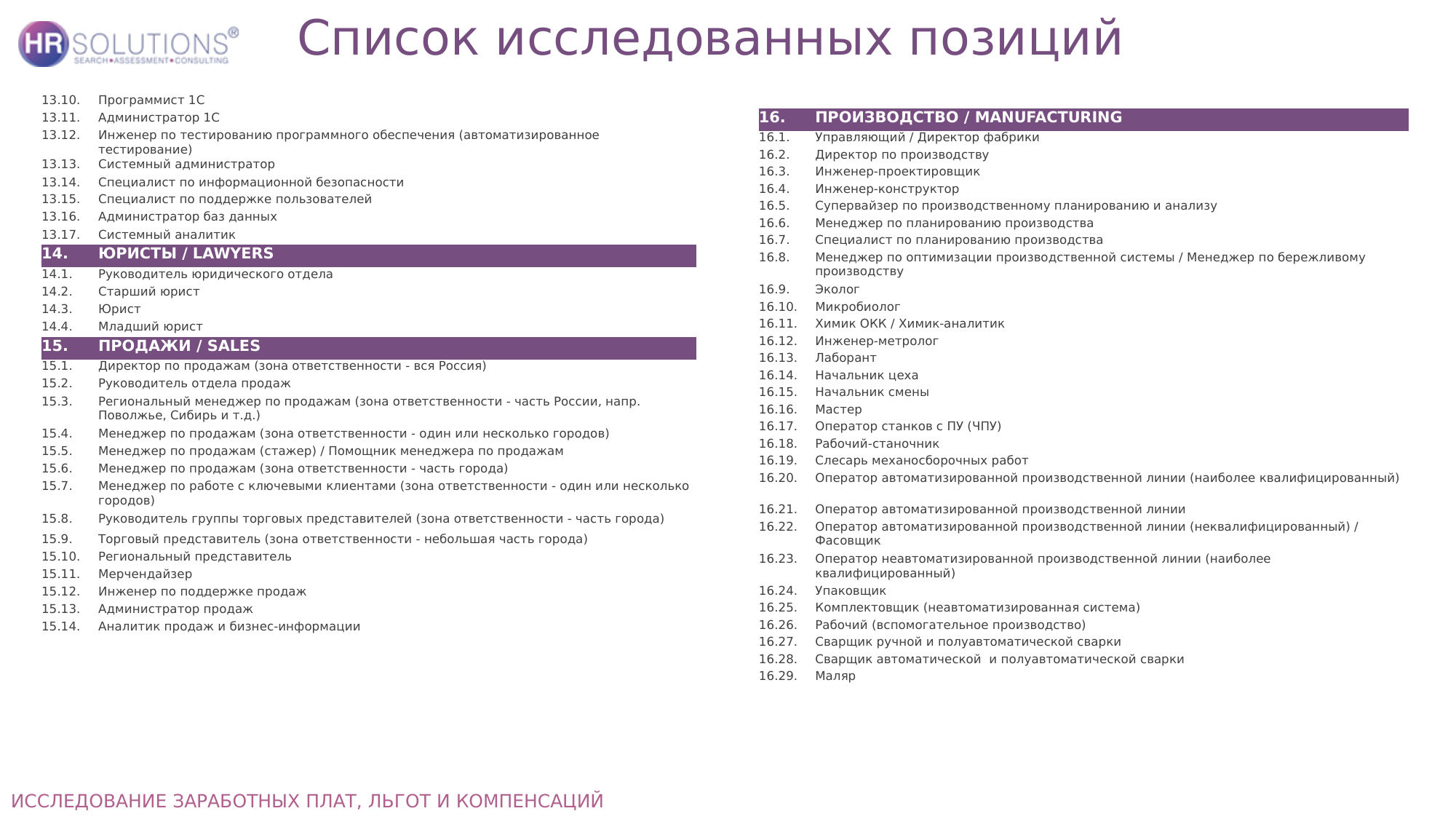

| Код | Позиция |  | Position |
| --- | --- | --- | --- |
| 1. | РУКОВОДИТЕЛИ ВЫСШЕГО ЗВЕНА |  | GENERAL MANAGEMENT |
| 1.1. | Генеральный директор |  | General Manager |
| 1.2. | Заместитель генерального директора / Директор по операционному управлению |  | Deputy Director / Operations Manager |
| 1.3. | Директор по развитию бизнеса |  | Business Development Manager |
| 1.4. | Коммерческий директор |  | Commercial Manager |
| 1.5. | Директор филиала/представительства |  | Director of the Branch / Representative Office |
| 2. | АДМИНИСТРАТИВНЫЙ ПЕРСОНАЛ |  | ADMINISTRATIVE PERSONNEL |
| 2.1. | Административный директор |  | Administrative Manager |
| 2.2. | Офис-Менеджер (со знанием иностранного языка) |  | Office Manager (with foreign language knowledge) |
| 2.3. | Офис-Менеджер |  | Office Manager |
| 2.4. | Личный ассистент (со знанием иностранного языка) / Помощник руководителя / Ассистент руководителя |  | Personal Assistant (with foreign language knowledge) / Manager's Assistant |
| 2.5. | Личный ассистент / Помощник руководителя / Ассистент руководителя |  | Personal Assistant / Manager's Assistant |
| 2.6. | Секретарь (со знанием иностранного языка) |  | Secretary (with foreign language knowledge) |
| 2.7. | Секретарь |  | Secretary |
| 2.8. | Ресепшионист / Секретарь на ресепшн |  | Receptionist |
| 2.9. | Оператор базы данных |  | Database Operator |
| 2.10. | Переводчик |  | Interpreter |
| 2.11. | Менеджер договорного отдела |  | Contract Department Manager |
| 2.12. | Специалист договорного отдела |  | Contract Department Specialist |
| 2.13. | Руководитель тендерного отдела |  | Head of Tender Department |
| 2.14. | Менеджер тендерного отдела |  | Tender Department Manager |
| 2.15. | Заведующий архивом |  | Archive Manager |
| 2.16. | Архивариус / Архивист |  | Registrar / Archivist |
| 2.17. | Супервайзер по транспорту |  | Transport Supervisor |
| 2.18. | Офисный водитель |  | Office Driver |
| 2.19. | Персональный водитель |  | Personal Driver |
| 2.20. | Уборщица |  | Office Cleaner |
| 2.21. | Повар |  | Cook |
| 2.22. | Пекарь / Кондитер |  | Baker / Pastry-cook |
| 2.23. | Курьер |  | Courier |
| 2.24. | Руководитель службы безопасности |  | Head of Security |
| 2.25. | Охранник |  | Security Guard |
| 2.26. | Инженер по охране труда и технике безопасности |  | Health and Safety Engineer |
| 2.27. | Инженер по пожарной безопасности |  | Fire Safety Engineer |
| 2.28. | Инженер по эксплуатации зданий и сооружений |  | Engineer of Building and Construction Management |
| 3. | ОБСЛУЖИВАНИЕ КЛИЕНТОВ |  | CLIENT SERVICE |
| 3.1. | Руководитель отдела по обслуживанию клиентов |  | Head of Customer Service Department |
| 3.2. | Руководитель группы по обработке заказов |  | Head of Order Processing Office |
| 3.3. | Руководитель группы по работе с претензиями |  | Head of Claims Office |
| 3.4. | Менеджер проекта |  | Project Manager |
| 3.5. | Специалист по проектам |  | Project Specialist |
| 3.6. | Региональный менеджер по сервисному обслуживанию и поддержке продукции |  | Regional Service (Maintenance) Manager / Product Support Manager |
| 3.7. | Инженер по ремонту и обслуживанию оборудования / Сервисный инженер |  | Equipment Repair and Maintenance Engineer |
| 3.8. | Специалист по работе с клиентами |  | Customer Service Specialist |
| 3.9. | Специалист по работе с претензиями |  | Claims Handling Specialist |
| 3.10. | Оператор поддержки / Оператор Call-center |  | Support Operator/ Сall Сenter Operator |
| 4. | РЕГИОНАЛЬНОЕ РАЗВИТИЕ |  | REGIONAL DEVELOPMENT |
| 4.1. | Начальник отдела регионального развития |  | Head of Regional Development Department |
| 4.2. | Аналитик |  | Analyst |
| 4.3. | Координатор региональных продаж |  | Regional Sales Coordinator |
| 4.4. | Специалист отдела |  | Regional Development Department Specialist |
| 5. | ФИНАНСЫ И БУХГАЛТЕРИЯ |  | FINANCE AND ACCOUNT |
| 5.1. | Финансовый Директор |  | Chief Financial Officer |
| 5.2. | Главный бухгалтер |  | Chief Accountant |
| 5.3. | Заместитель главного бухгалтера / Старший бухгалтер |  | Deputy Chief Accountant / Senior Accountant |
| 5.4. | Бухгалтер по расчету заработной платы |  | Accountant Payroll |
| 5.5. | Бухгалтер на участке, РСБУ |  | Accountant |
| 5.6. | Младший бухгалтер, РСБУ |  | Junior Accountant |
| 5.7. | Начальник отдела по МСФО |  | Head of IFRS Department |
| 5.8. | Старший специалист по МСФО |  | Senior IFRS Expert |
| 5.9. | Специалист по МСФО |  | IFRS Expert |
| 5.10. | Менеджер по управленческому учету |  | Management Accounting Manager |
| 5.11. | Специалист по управленческому учету |  | Management Accounting Specialist |
| 5.12. | Руководитель казначейства |  | Head of Treasury |
| 5.13. | Специалист казначейства |  | Treasurer |
| 5.14. | Кредитный контролер |  | Credit Controller |
| 5.15. | Специалист по работе с дебиторской задолжностью |  | Accounts Receivable Specialist |
| 5.16. | Финансовый аналитик |  | Financial Analyst |
| 5.17. | Внутренний аудитор |  | Internal Auditor |
| 5.18. | Специалист по налогообложению / Бухгалтер по налогам |  | Tax Specialist / Accountant |
| 5.19. | Финансовый контролер |  | Financial Controller |
| 5.20. | Начальник планово-экономического отдела |  | Head of Planning and Economic Department |
| 5.21. | Старший экономист |  | Senior Economist |
| 5.22. | Экономист |  | Economist |
| 5.23. | Экономист по труду |  | Labour Economist |
| 5.24. | Риск-менеджер |  | Risk Manager |
| 5.25. | Менеджер по ценообразованию |  | Pricing Manager |
| 5.26. | Кассир |  | Cashier |
| 6. | РАБОТА С ПЕРСОНАЛОМ |  | HUMAN RESOURCE |
| 6.1. | Директор по персоналу |  | HR Director |
| 6.2. | Ведущий специалист по работе с персоналом (HR Generalist) |  | Leading HR Specialist (HR Generalist) |
| 6.3. | Менеджер по работе с персоналом |  | HR Manager |
| 6.4. | Специалист по работе с персоналом |  | HR Specialist |
| 6.5. | Начальник отдела компенсаций и льгот |  | Head of Compensation and Benefits Department |
| 6.6. | Менеджер по льготам и компенсациям |  | Compensation & Benefits Manager |
| 6.7. | Специалист по льготам и компенсациям |  | Compensation & Benefits Specialist |
| 6.8. | Менеджер по обучению, развитию и оценке персонала |  | Training, Development and Staff Evaluation Manager |
| 6.9. | Специалист по обучению, развитию и оценке персонала |  | Training, Development and Staff Evaluation Specialist |
| 6.10. | Тренинг-менеджер |  | Training Manager |
| 6.11. | Специалист по поиску и подбору персонала |  | Recruiter |
| 6.12. | Специалист по работе с иностранными сотрудниками |  | Specialist on Collaboration with Foreign Employees |
| 6.13. | Ассистент отдела по работе с персоналом |  | HR Department Assistant |
| 6.14. | Начальник отдела кадров |  | Personnel Manager |
| 6.15. | Специалист по кадровому делопроизводству |  | Bookkeeping Specialist |
| 7. | ЗАКУПКИ |  | PURCHASING |
| 7.1. | Директор по закупкам и логистике |  | Purchasing and Logistics Director |
| 7.2. | Начальник отдела закупок |  | Head of Purchasing Department |
| 7.3. | Менеджер по закупкам |  | Purchasing Manager |
| 7.4. | Специалист по закупкам |  | Purchasing Specialist |
| 8. | СКЛАД |  | WAREHOUSE |
| 8.1. | Директор по складским операциям |  | Warehouse Operations Director |
| 8.2. | Заведующий складом |  | Warehouse Manager |
| 8.3. | Менеджер по управлению складскими запасами |  | Storage Manager |
| 8.4. | Начальник терминала |  | Head of Terminal |
| 8.5. | Начальник смены сортировки |  | Head of Sorting Shift |
| 8.6. | Менеджер по оптимизации стока |  | Stock Optimization Manager |
| 8.7. | Старший оператор терминала |  | Senior Operator of the Terminal |
| 8.8. | Оператор терминала |  | Terminal Operator |
| 8.9. | Контролер склада / Контролер по учету товара |  | Warehouse Inspector / Warehouse Inventory Count Inspector |
| 8.10. | Старший зоны хранения |  | Senior Specialist at Storage Area |
| 8.11. | Старший смены зоны мезонина |  | Shift Supervisor at Mezzanine Area |
| 8.12. | Старший смены зоны набора |  | Shift Supervisor of Order Batching Area |
| 8.13. | Менеджер по промышленной упаковке |  | Industrial Packaging Manager |
| 8.14. | Администратор склада |  | Warehouse Administrator |
| 8.15. | Координатор склада |  | Warehouse Coordinator |
| 8.16. | Специалист по обработке грузов |  | Cargo Handling Specialist |
| 8.17. | Специалист по складскому учету |  | Storage Specialist |
| 8.18. | Кладовщик |  | Warehouse Keeper |
| 8.19. | Оператор ПК |  | PC Operator |
| 8.20. | Маркировщик / Стикировщик |  | Tagger |
| 8.21. | Водитель погрузчика |  | Autoloader Driver |
| 8.22. | Грузчик на складе |  | Loader |
| 8.23. | Комплектовщик |  | Packer |
| 9. | ЛОГИСТИКА |  | LOGISTICS |
| 9.1. | Директор по транспортным операциям |  | Transport Operations Manager |
| 9.2. | Начальник отдела логистики |  | Head of Logistics Department |
| 9.3. | Руководитель логистической службы |  | Head of Logistics Service |
| 9.4. | Менеджер по отправке / движению товаров / Специалист по транспортной логистике |  | Manager on Dispatching / Moving Goods / Transport Logistic Specialist |
| 9.5. | Старший смены зоны отгрузки |  | Shift Supervisor of Shipping Area |
| 9.6. | Старший логист |  | Senior Logistician |
| 9.7. | Логист |  | Logistician |
| 9.8. | Координатор отдела доставки |  | Coordinator of Delivery Department |
| 9.9. | Диспетчер |  | Dispatcher |
| 9.10. | Водитель-экспедитор |  | Driver (Forwarder) |
| 9.11. | Экспедитор |  | Forwarder |
| 9.12. | Менеджер по мультимодальным перевозкам |  | Multimodal Transportation Manager |
| 10. | ТАМОЖЕННОЕ ОФОРМЛЕНИЕ |  | CUSTOMS CLEARANCE |
| 10.1. | Менеджер по внешнеэкономической деятельности |  | Foreign Economic Activity Manager |
| 10.2. | Специалист по таможенному оформлению / Таможенный брокер |  | Customs Clearance Specialist/ Customs Broker |
| 11. | КООРДИНАЦИЯ И КОНТРОЛЬ |  | COORDINATION AND CONTROL |
| 11.1. | Директор по безопасности (зона ответственности - вся Россия) |  | Chief Security Officer |
| 11.2. | Начальник ревизионного отдела |  | Head of Audit Department |
| 11.3. | Специалист по документообороту |  | Document Control Coordinator |
| 12. | МАРКЕТИНГ И СВЯЗИ С ОБЩЕСТВЕННОСТЬЮ |  | MARKETING AND PR |
| 12.1. | Директор по маркетингу и связям с общественностью |  | Marketing and PR Director |
| 12.2. | Менеджер по связям с общественностью |  | PR Manager |
| 12.3. | Менеджер по рекламе и маркетингу |  | Advertising and Marketing Manager |
| 12.4. | Менеджер по продукту / торговой марке |  | Product Manager |
| 12.5. | Бренд-менеджер |  | Brand Manager |
| 12.6. | Менеджер по внутренним коммуникациям |  | CR Manager |
| 12.7. | Координатор проекта |  | Project Coordinator |
| 12.8. | Руководитель отдела по торговому маркетингу |  | Head of Trade Marketing Department |
| 12.9. | Менеджер по торговому маркетингу |  | Trade Marketing Manager |
| 12.10. | Специалист по поддержке веб-сайтов компании (Интернет и Интранет) |  | Web-sites Support Specialist (Internet and Intranet) |
| 12.11. | Дизайнер |  | Designer |
| 12.12. | Ассистент отдела маркетинга |  | Marketing Department Assistant |
| 12.13. | Тренер по продукту/услуге |  | Trainer on Good/Service |
| 12.14. | Промоутер |  | Promoter |
| 13. | ИНФОРМАЦИОННЫЕ СИСТЕМЫ И ТЕХНОЛОГИИ |  | IT |
| 13.1. | Директор по информационным системам и технологиям |  | IT Manager |
| 13.2. | Руководитель отдела информационных систем и технологий |  | Head of IT Department |
| 13.3. | Заместитель руководителя отдела информационных систем и технологий |  | Deputy Head of IT Department |
| 13.4. | Директор по разработке программного обеспечения |  | Software Development Director |
| 13.5. | Менеджер проекта по разработке программного обеспечения |  | Software Development Project Manager |
| 13.6. | Руководитель группы по разработке программного обеспечения |  | Software Development Team Leader |
| 13.7. | Руководитель группы внедрения и сопровождения |  | Head of Implementation and Support Group |
| 13.8. | Старший консультант по внедрению и сопровождению |  | Senior Consultant on Implementation and Support |
| 13.9. | Консультант по внедрению и сопровождению |  | Consultant on Implementation and Support |
| 13.10. | Программист / Programmer |  | Programmer |
| 13.11. | Программист 1С |  | 1C Programmer |
| 13.12. | Администратор 1С |  | 1C Administrator |
| 13.13. | Инженер по тестированию программного обеспечения (автоматизированное тестирование) |  | Software Testing Engineer (automated testing) |
| 13.14. | Системный администратор |  | System Administrator |
| 13.15. | Специалист по информационной безопасности |  | IT Security Specialist |
| 14. | ЮРИСТЫ |  | LAWYERS |
| 14.1. | Руководитель юридического отдела |  | Head of Legal Department |
| 14.2. | Старший юрист |  | Senior Lawyer |
| 14.3. | Юрист |  | Lawyer |
| 14.4. | Младший юрист |  | Junior Lawyer |
| 15. | ПРОДАЖИ |  | SALES |
| 15.1. | Директор по продажам (зона ответственности - вся Россия) |  | General Sales Manager / National Sales Manager |
| 15.2. | Руководитель отдела продаж |  | Head of Sales Department |
| 15.3. | Региональный менеджер по продажам (зона ответственности - часть России) |  | Regional Sales Manager |
| 15.4. | Менеджер по продажам (зона ответственности - один или несколько городов) |  | Area Sales Manager |
| 15.5. | Менеджер по продажам (стажер) / Помощник менеджера по продажам |  | Sales Manager (Trainee) / Sales Manager Assistant |
| 15.6. | Менеджер по продажам (зона ответственности - часть города) |  | Sales Manager |
| 15.7. | Менеджер по работе с ключевыми клиентами (зона ответственности - один или несколько городов) |  | Key Account Manager |
| 15.8. | Руководитель группы торговых представителей (зона ответственности - часть города) |  | Supervisor |
| 15.9. | Торговый представитель (зона ответственности - небольшая часть города) |  | Sales Representative |
| 15.10. | Региональный представитель |  | Regional Sales Representative |
| 15.11. | Координатор по мерчендайзингу |  | Merchandising Coordinator |
| 15.12. | Визуальный мерчендайзер |  | Visual Merchandiser |
| 15.13. | Мерчендайзер |  | Merchandiser |
| 15.14. | Менеджер отдела телемаркетинга / Руководитель call-центра |  | Telemarketing Manager / Head of Call-center |
| 15.15. | Специалист отдела телемаркетинга / Оператор call-центра |  | Telemarketing Specialist / Operator of Call-center |
| 15.16. | Инженер по поддержке продаж |  | Sales Support Engineer |
| 15.17. | Администратор продаж |  | Sales Administrator |
| 15.18. | Медицинский представитель |  | Medical Representative |
| 15.19. | Аналитик продаж и бизнес-информации |  | Sales Analyst |
| 16. | ПРОИЗВОДСТВО |  | MANUFACTURING |
| 16.1. | Директор по производству |  | Manufacturing Director |
| 16.2. | Инженер-проектировщик |  | Design Engineer |
| 16.3. | Инженер-конструктор |  | Constructor Engineer |
| 16.4. | Менеджер по планированию производства |  | Manufacturing Planning Manager |
| 16.5. | Специалист по планированию производства |  | Manufacturing Planning Specialist |
| 16.6. | Менеджер по оптимизации производственной системы / Менеджер по бережливому производству |  | Lean Manufacturing Manager |
| 16.7. | Эколог |  | Ecologist |
| 16.8. | Начальник отдела по контролю качества / Начальник лаборатории / Супервайзер по контролю качества |  | Head of Quality Control Department / Manager QC /Quality Control Supervisor |
| 16.9. | Менеджер по контролю качества |  | Quality Assurance Manager |
| 16.10. | Специалист по контролю качества / Контролер отдела качества |  | Quality Assurance Specialist |
| 16.11. | Специалист по сертификации |  | Certification Specialist |
| 16.12. | Лаборант |  | Laboratory Assistant |
| 16.13. | Начальник цеха |  | Shop Manager |
| 16.14. | Начальник смены |  | Senior Shift-Head |
| 16.15. | Мастер |  | Foreman |
| 16.16. | Оператор станков с ПУ (ЧПУ) |  | NC Workstation Operator |
| 16.17. | Рабочий-станочник |  | Craftsman |
| 16.18. | Слесарь механосборочных работ |  | Machine Fitter |
| 16.19. | Слесарь по сборке металлоконструкций |  | Fitter Metalworker |
| 16.20. | Оператор производственной линии (наиболее квалифицированный) |  | Manufacturing Line Operator (the most qualified) |
| 16.21. | Оператор производственной линии |  | Manufacturing Line Operator |
| 16.22. | Оператор производственной линии (неквалифицированный) / Фасовщик |  | Manufacturing Line Operator (unqualified) |
| 16.23. | Упаковщик |  | Packer |
| 16.24. | Комплектовщик (автоматизированная система) |  | Picker (automated system) |
| 16.25. | Рабочий (вспомогательное производство) |  | Worker |
| 16.26. | Сварщик ручной и полуавтоматической сварки |  | Welder (manual welding) |
| 16.27. | Сварщик автоматической и полуавтоматической сварки |  | Welder (automatic and semi-automatic welding) |
| 16.28. | Газорезчик |  | Оxygen Cutter |
| 16.29. | Маляр |  | Painter |
| 17. | ТЕХНИЧЕСКОЕ ОБСЛУЖИВАНИЕ |  | MAINTENANCE |
| 17.1. | Технический директор |  | Chief Engineer |
| 17.2. | Главный инженер проекта |  | Chief Project Engineer |
| 17.3. | Главный механик |  | Chief Mechanic |
| 17.4. | Главный энергетик |  | Chief Power Engineer |
| 17.5. | Главный технолог |  | Chief Technologist |
| 17.6. | Инженер-механик |  | Mechanical Engineer |
| 17.7. | Инженер-энергетик |  | Power Engineer |
| 17.8. | Инженер-электрик |  | Electrical Engineer |
| 17.9. | Инженер-технолог |  | Manufacturing Engineer |
| 17.10. | Техник / Оператор котельной / Сантехник |  | Technician |
| 17.11. | Инженер по АСУ ТП |  | Automatic Process Control Systems Engineer |
| 17.12. | Инженер КИПиА / Инженер-электроник |  | Control-Measuring Equipment and Automatic Engineer/Electronic Engineer |
| 17.13. | Наладчик оборудования |  | Customer Engineer |
| 17.14. | Электрик |  | Electrician |
| 17.15. | Электромонтажник |  | Construction Electrician |
| 17.16. | Электромонтёр |  | Electrician |
| 17.17. | Механик |  | Mechanic |
| 17.18. | Мастер по ремонту оборудования |  | Maintenance Foreman |
| 17.19. | Слесарь / Слесарь-ремонтник |  | Fitter |
| 17.20. | Токарь |  | Turner |
| 17.21. | Ведущий инженер по вентиляции и кондиционированию |  | Chief Ventilation and Air Conditioning Engineer |
| 17.22. | Инженер по вентиляции и кондиционированию |  | Ventilation and Air Conditioning Engineer |
| 17.23. | Директор по строительству |  | Construction Director |
| 17.24. | Геодезист |  | Surveyor |
| 17.25. | Ведущий инженер по холодильному и торговому оборудованию |  | Senior Engineer on Refrigerating and Trading Equipment |
| 17.26. | Инженер по холодильному и торговому оборудованию |  | Engineer on Refrigerating and Trading Equipment |
| 18. | РОЗНИЧНЫЕ МАГАЗИНЫ |  | RETAIL |
| 18.1. | Управляющий розничной сетью |  | Retail Chain Manager |
| 18.2. | Директор магазина / гипермаркета |  | Store Director |
| 18.3. | Заместитель директора магазина |  | Deputy Store Manager |
| 18.4. | Управляющий магазином |  | Store Manager |
| 18.5. | Руководитель отдела планирования торгового пространства |  | Head of Trade Space Planning Department |
| 18.6. | Менеджер планирования торгового пространства |  | Manager of Trade Space Planning Department |
| 18.7. | Менеджер по планограмме / Специалист по разработке планограмм |  | Planogram Manager / Planogram Design Specialist |
| 18.8. | Заведующий отделом в магазине |  | Store Department Manager |
| 18.9. | Администратор торгового зала |  | Shop Floor Administrator |
| 18.10. | Работник торгового зала |  | Shop Floor Assistant |
| 18.11. | Менеджер стойки информации |  | Reception Manager / Service Specialist |
| 18.12. | Инженер сервисной зоны |  | Service Zone Engineer |
| 18.13. | Контролер торгового зала |  | Sales Area Controller |
| 18.14. | Мясник |  | Butcher |
| 18.15. | Старший кассир |  | Senior Cashier |
| 18.16. | Кассир-контролер |  | Cashier |
| 18.17. | Специалист по продажам в розничных точках / Продавец-консультант |  | Retail Specialist / Shop Assistant |
| 18.18. | Товаровед |  | Commodity Expert |
| 18.19. | Менеджер по работе с поставщиками |  | Supplier Manager |
| Код | Позиция |
| --- | --- |
| 1. | РУКОВОДИТЕЛИ ВЫСШЕГО ЗВЕНА |
| 1.1. | Генеральный директор |
| 1.2. | Заместитель генерального директора / Директор по операционному управлению |
| 1.3. | Директор по развитию бизнеса |
| 1.4. | Коммерческий директор |
| 1.5. | Директор филиала/представительства |
| 2. | АДМИНИСТРАТИВНЫЙ ПЕРСОНАЛ |
| 2.1. | Административный директор |
| 2.2. | Офис-Менеджер (со знанием иностранного языка) |
| 2.3. | Офис-Менеджер |
| 2.4. | Личный ассистент (со знанием иностранного языка) / Помощник руководителя / Ассистент руководителя |
| 2.5. | Личный ассистент / Помощник руководителя / Ассистент руководителя |
| 2.6. | Секретарь (со знанием иностранного языка) |
| 2.7. | Секретарь |
| 2.8. | Ресепшионист / Секретарь на ресепшн |
| 2.9. | Оператор базы данных |
| 2.10. | Переводчик |
| 2.11. | Менеджер договорного отдела |
| 2.12. | Специалист договорного отдела |
| 2.13. | Руководитель тендерного отдела |
| 2.14. | Менеджер тендерного отдела |
| 2.15. | Заведующий архивом |
| 2.16. | Архивариус / Архивист |
| 2.17. | Супервайзер по транспорту |
| 2.18. | Офисный водитель |
| 2.19. | Персональный водитель |
| 2.20. | Уборщица |
| 2.21. | Повар |
| 2.22. | Пекарь / Кондитер |
| 2.23. | Курьер |
| 2.24. | Руководитель службы безопасности |
| 2.25. | Охранник |
| 2.26. | Инженер по охране труда и технике безопасности |
| 2.27. | Инженер по пожарной безопасности |
| 2.28. | Инженер по эксплуатации зданий и сооружений |
| 3. | ОБСЛУЖИВАНИЕ КЛИЕНТОВ |
| 3.1. | Руководитель отдела по обслуживанию клиентов |
| 3.2. | Руководитель группы по обработке заказов |
| 3.3. | Руководитель группы по работе с претензиями |
| 3.4. | Менеджер проекта |
| 3.5. | Специалист по проектам |
| 3.6. | Региональный менеджер по сервисному обслуживанию и поддержке продукции |
| 3.7. | Инженер по ремонту и обслуживанию оборудования / Сервисный инженер |
| 3.8. | Специалист по работе с клиентами |
| 3.9. | Специалист по работе с претензиями |
| 3.10. | Оператор поддержки / Оператор Call-center |
| 4. | РЕГИОНАЛЬНОЕ РАЗВИТИЕ |
| 4.1. | Начальник отдела регионального развития |
| 4.2. | Аналитик |
| 4.3. | Координатор региональных продаж |
| 4.4. | Специалист отдела |
| 5. | ФИНАНСЫ И БУХГАЛТЕРИЯ |
| 5.1. | Финансовый Директор |
| 5.2. | Главный бухгалтер |
| 5.3. | Заместитель главного бухгалтера / Старший бухгалтер |
| 5.4. | Бухгалтер по расчету заработной платы |
| 5.5. | Бухгалтер на участке, РСБУ |
| 5.6. | Младший бухгалтер, РСБУ |
| 5.7. | Начальник отдела по МСФО |
| 5.8. | Старший специалист по МСФО |
| 5.9. | Специалист по МСФО |
| 5.10. | Менеджер по управленческому учету |
| 5.11. | Специалист по управленческому учету |
| 5.12. | Руководитель казначейства |
| 5.13. | Специалист казначейства |
| 5.14. | Кредитный контролер |
| 5.15. | Специалист по работе с дебиторской задолжностью |
| 5.16. | Финансовый аналитик |
| 5.17. | Внутренний аудитор |
| 5.18. | Специалист по налогообложению / Бухгалтер по налогам |
| 5.19. | Финансовый контролер |
| 5.20. | Начальник планово-экономического отдела |
| 5.21. | Старший экономист |
| 5.22. | Экономист |
| 5.23. | Экономист по труду |
| 5.24. | Риск-менеджер |
| 5.25. | Менеджер по ценообразованию |
| 5.26. | Кассир |
| 6. | РАБОТА С ПЕРСОНАЛОМ |
| 6.1. | Директор по персоналу |
| 6.2. | Ведущий специалист по работе с персоналом (HR Generalist) |
| 6.3. | Менеджер по работе с персоналом |
| 6.4. | Специалист по работе с персоналом |
| 6.5. | Начальник отдела компенсаций и льгот |
| 6.6. | Менеджер по льготам и компенсациям |
| 6.7. | Специалист по льготам и компенсациям |
| 6.8. | Менеджер по обучению, развитию и оценке персонала |
| 6.9. | Специалист по обучению, развитию и оценке персонала |
| 6.10. | Тренинг-менеджер |
| 6.11. | Специалист по поиску и подбору персонала |
| 6.12. | Специалист по работе с иностранными сотрудниками |
| 6.13. | Ассистент отдела по работе с персоналом |
| 6.14. | Начальник отдела кадров |
| 6.15. | Специалист по кадровому делопроизводству |
| 7. | ЗАКУПКИ |
| 7.1. | Директор по закупкам и логистике |
| 7.2. | Начальник отдела закупок |
| 7.3. | Менеджер по закупкам |
| 7.4. | Специалист по закупкам |
| 8. | СКЛАД |
| 8.1. | Директор по складским операциям |
| 8.2. | Заведующий складом |
| 8.3. | Менеджер по управлению складскими запасами |
| 8.4. | Начальник терминала |
| 8.5. | Начальник смены сортировки |
| 8.6. | Менеджер по оптимизации стока |
| 8.7. | Старший оператор терминала |
| 8.8. | Оператор терминала |
| 8.9. | Контролер склада / Контролер по учету товара |
| 8.10. | Старший зоны хранения |
| 8.11. | Старший смены зоны мезонина |
| 8.12. | Старший смены зоны набора |
| 8.13. | Менеджер по промышленной упаковке |
| 8.14. | Администратор склада |
| 8.15. | Координатор склада |
| 8.16. | Специалист по обработке грузов |
| 8.17. | Специалист по складскому учету |
| 8.18. | Кладовщик |
| 8.19. | Оператор ПК |
| 8.20. | Маркировщик / Стикировщик |
| 8.21. | Водитель погрузчика |
| 8.22. | Грузчик на складе |
| 8.23. | Комплектовщик |
| 9. | ЛОГИСТИКА |
| 9.1. | Директор по транспортным операциям |
| 9.2. | Начальник отдела логистики |
| 9.3. | Руководитель логистической службы |
| 9.4. | Менеджер по отправке / движению товаров / Специалист по транспортной логистике |
| 9.5. | Старший смены зоны отгрузки |
| 9.6. | Старший логист |
| 9.7. | Логист |
| 9.8. | Координатор отдела доставки |
| 9.9. | Диспетчер |
| 9.10. | Водитель-экспедитор |
| 9.11. | Экспедитор |
| 9.12. | Менеджер по мультимодальным перевозкам |
| 10. | ТАМОЖЕННОЕ ОФОРМЛЕНИЕ |
| 10.1. | Менеджер по внешнеэкономической деятельности |
| 10.2. | Специалист по таможенному оформлению / Таможенный брокер |
| 11. | КООРДИНАЦИЯ И КОНТРОЛЬ |
| 11.1. | Директор по безопасности (зона ответственности - вся Россия) |
| 11.2. | Начальник ревизионного отдела |
| 11.3. | Специалист по документообороту |
| 12. | МАРКЕТИНГ И СВЯЗИ С ОБЩЕСТВЕННОСТЬЮ |
| 12.1. | Директор по маркетингу и связям с общественностью |
| 12.2. | Менеджер по связям с общественностью |
| 12.3. | Менеджер по рекламе и маркетингу |
| 12.4. | Менеджер по продукту / торговой марке |
| 12.5. | Бренд-менеджер |
| 12.6. | Менеджер по внутренним коммуникациям |
| 12.7. | Координатор проекта |
| 12.8. | Руководитель отдела по торговому маркетингу |
| 12.9. | Менеджер по торговому маркетингу |
| 12.10. | Специалист по поддержке веб-сайтов компании (Интернет и Интранет) |
| 12.11. | Дизайнер |
| 12.12. | Ассистент отдела маркетинга |
| 12.13. | Тренер по продукту/услуге |
| 12.14. | Промоутер |
| 13. | ИНФОРМАЦИОННЫЕ СИСТЕМЫ И ТЕХНОЛОГИИ |
| 13.1. | Директор по информационным системам и технологиям |
| 13.2. | Руководитель отдела информационных систем и технологий |
| 13.3. | Заместитель руководителя отдела информационных систем и технологий |
| 13.4. | Директор по разработке программного обеспечения |
| 13.5. | Менеджер проекта по разработке программного обеспечения |
| 13.6. | Руководитель группы по разработке программного обеспечения |
| 13.7. | Руководитель группы внедрения и сопровождения |
| 13.8. | Старший консультант по внедрению и сопровождению |
| 13.9. | Консультант по внедрению и сопровождению |
| 13.10. | Программист / Programmer |
| 13.11. | Программист 1С |
| 13.12. | Администратор 1С |
| 13.13. | Инженер по тестированию программного обеспечения (автоматизированное тестирование) |
| 13.14. | Системный администратор |
| 13.15. | Специалист по информационной безопасности |
| 14. | ЮРИСТЫ |
| 14.1. | Руководитель юридического отдела |
| 14.2. | Старший юрист |
| 14.3. | Юрист |
| 14.4. | Младший юрист |
| 15. | ПРОДАЖИ |
| 15.1. | Директор по продажам (зона ответственности - вся Россия) |
| 15.2. | Руководитель отдела продаж |
| 15.3. | Региональный менеджер по продажам (зона ответственности - часть России) |
| 15.4. | Менеджер по продажам (зона ответственности - один или несколько городов) |
| 15.5. | Менеджер по продажам (стажер) / Помощник менеджера по продажам |
| 15.6. | Менеджер по продажам (зона ответственности - часть города) |
| 15.7. | Менеджер по работе с ключевыми клиентами (зона ответственности - один или несколько городов) |
| 15.8. | Руководитель группы торговых представителей (зона ответственности - часть города) |
| 15.9. | Торговый представитель (зона ответственности - небольшая часть города) |
| 15.10. | Региональный представитель |
| 15.11. | Координатор по мерчендайзингу |
| 15.12. | Визуальный мерчендайзер |
| 15.13. | Мерчендайзер |
| 15.14. | Менеджер отдела телемаркетинга / Руководитель call-центра |
| 15.15. | Специалист отдела телемаркетинга / Оператор call-центра |
| 15.16. | Инженер по поддержке продаж |
| 15.17. | Администратор продаж |
| 15.18. | Медицинский представитель |
| 15.19. | Аналитик продаж и бизнес-информации |
| 16. | ПРОИЗВОДСТВО |
| 16.1. | Директор по производству |
| 16.2. | Инженер-проектировщик |
| 16.3. | Инженер-конструктор |
| 16.4. | Менеджер по планированию производства |
| 16.5. | Специалист по планированию производства |
| 16.6. | Менеджер по оптимизации производственной системы / Менеджер по бережливому производству |
| 16.7. | Эколог |
| 16.8. | Начальник отдела по контролю качества / Начальник лаборатории / Супервайзер по контролю качества |
| 16.9. | Менеджер по контролю качества |
| 16.10. | Специалист по контролю качества / Контролер отдела качества |
| 16.11. | Специалист по сертификации |
| 16.12. | Лаборант |
| 16.13. | Начальник цеха |
| 16.14. | Начальник смены |
| 16.15. | Мастер |
| 16.16. | Оператор станков с ПУ (ЧПУ) |
| 16.17. | Рабочий-станочник |
| 16.18. | Слесарь механосборочных работ |
| 16.19. | Слесарь по сборке металлоконструкций |
| 16.20. | Оператор производственной линии (наиболее квалифицированный) |
| 16.21. | Оператор производственной линии |
| 16.22. | Оператор производственной линии (неквалифицированный) / Фасовщик |
| 16.23. | Упаковщик |
| 16.24. | Комплектовщик (автоматизированная система) |
| 16.25. | Рабочий (вспомогательное производство) |
| 16.26. | Сварщик ручной и полуавтоматической сварки |
| 16.27. | Сварщик автоматической и полуавтоматической сварки |
| 16.28. | Газорезчик |
| 16.29. | Маляр |
| 17. | ТЕХНИЧЕСКОЕ ОБСЛУЖИВАНИЕ |
| 17.1. | Технический директор |
| 17.2. | Главный инженер проекта |
| 17.3. | Главный механик |
| 17.4. | Главный энергетик |
| 17.5. | Главный технолог |
| 17.6. | Инженер-механик |
| 17.7. | Инженер-энергетик |
| 17.8. | Инженер-электрик |
| 17.9. | Инженер-технолог |
| 17.10. | Техник / Оператор котельной / Сантехник |
| 17.11. | Инженер по АСУ ТП |
| 17.12. | Инженер КИПиА / Инженер-электроник |
| 17.13. | Наладчик оборудования |
| 17.14. | Электрик |
| 17.15. | Электромонтажник |
| 17.16. | Электромонтёр |
| 17.17. | Механик |
| 17.18. | Мастер по ремонту оборудования |
| 17.19. | Слесарь / Слесарь-ремонтник |
| 17.20. | Токарь |
| 17.21. | Ведущий инженер по вентиляции и кондиционированию |
| 17.22. | Инженер по вентиляции и кондиционированию |
| 17.23. | Директор по строительству |
| 17.24. | Геодезист |
| 17.25. | Ведущий инженер по холодильному и торговому оборудованию |
| 17.26. | Инженер по холодильному и торговому оборудованию |
| 18. | РОЗНИЧНЫЕ МАГАЗИНЫ |
| 18.1. | Управляющий розничной сетью |
| 18.2. | Директор магазина / гипермаркета |
| 18.3. | Заместитель директора магазина |
| 18.4. | Управляющий магазином |
| 18.5. | Руководитель отдела планирования торгового пространства |
| 18.6. | Менеджер планирования торгового пространства |
| 18.7. | Менеджер по планограмме / Специалист по разработке планограмм |
| 18.8. | Заведующий отделом в магазине |
| 18.9. | Администратор торгового зала |
| 18.10. | Работник торгового зала |
| 18.11. | Менеджер стойки информации |
| 18.12. | Инженер сервисной зоны |
| 18.13. | Контролер торгового зала |
| 18.14. | Мясник |
| 18.15. | Старший кассир |
| 18.16. | Кассир-контролер |
| 18.17. | Специалист по продажам в розничных точках / Продавец-консультант |
| 18.18. | Товаровед |
| 18.19. | Менеджер по работе с поставщиками |
| Код | Позиция |
| --- | --- |
| 1. | РУКОВОДИТЕЛИ ВЫСШЕГО ЗВЕНА |
| 1.1. | Генеральный директор |
| 1.2. | Заместитель генерального директора / Директор по операционному управлению |
| 1.3. | Директор по развитию бизнеса |
| 1.4. | Коммерческий директор |
| 1.5. | Директор филиала/представительства |
| 2. | АДМИНИСТРАТИВНЫЙ ПЕРСОНАЛ |
| 2.1. | Административный директор |
| 2.2. | Офис-Менеджер (со знанием иностранного языка) |
| 2.3. | Офис-Менеджер |
| 2.4. | Личный ассистент (со знанием иностранного языка) / Помощник руководителя / Ассистент руководителя |
| 2.5. | Личный ассистент / Помощник руководителя / Ассистент руководителя |
| 2.6. | Секретарь (со знанием иностранного языка) |
| 2.7. | Секретарь |
| 2.8. | Ресепшионист / Секретарь на ресепшн |
| 2.9. | Оператор базы данных |
| 2.10. | Переводчик |
| 2.11. | Менеджер договорного отдела |
| 2.12. | Специалист договорного отдела |
| 2.13. | Руководитель тендерного отдела |
| 2.14. | Менеджер тендерного отдела |
| 2.15. | Заведующий архивом |
| 2.16. | Архивариус / Архивист |
| 2.17. | Супервайзер по транспорту |
| 2.18. | Офисный водитель |
| 2.19. | Персональный водитель |
| 2.20. | Уборщица |
| 2.21. | Повар |
| 2.22. | Пекарь / Кондитер |
| 2.23. | Курьер |
| 2.24. | Руководитель службы безопасности |
| 2.25. | Охранник |
| 2.26. | Инженер по охране труда и технике безопасности |
| 2.27. | Инженер по пожарной безопасности |
| 2.28. | Инженер по эксплуатации зданий и сооружений |
| 3. | ОБСЛУЖИВАНИЕ КЛИЕНТОВ |
| 3.1. | Руководитель отдела по обслуживанию клиентов |
| 3.2. | Руководитель группы по обработке заказов |
| 3.3. | Руководитель группы по работе с претензиями |
| 3.4. | Менеджер проекта |
| 3.5. | Специалист по проектам |
| 3.6. | Региональный менеджер по сервисному обслуживанию и поддержке продукции |
| 3.7. | Инженер по ремонту и обслуживанию оборудования / Сервисный инженер |
| 3.8. | Специалист по работе с клиентами |
| 3.9. | Специалист по работе с претензиями |
| 3.10. | Оператор поддержки / Оператор Call-center |
| 4. | РЕГИОНАЛЬНОЕ РАЗВИТИЕ |
| 4.1. | Начальник отдела регионального развития |
| 4.2. | Аналитик |
| 4.3. | Координатор региональных продаж |
| 4.4. | Специалист отдела |
| 5. | ФИНАНСЫ И БУХГАЛТЕРИЯ |
| 5.1. | Финансовый Директор |
| 5.2. | Главный бухгалтер |
| 5.3. | Заместитель главного бухгалтера / Старший бухгалтер |
| 5.4. | Бухгалтер по расчету заработной платы |
| 5.5. | Бухгалтер на участке, РСБУ |
| 5.6. | Младший бухгалтер, РСБУ |
| 5.7. | Начальник отдела по МСФО |
| 5.8. | Старший специалист по МСФО |
| 5.9. | Специалист по МСФО |
| 5.10. | Менеджер по управленческому учету |
| 5.11. | Специалист по управленческому учету |
| 5.12. | Руководитель казначейства |
| 5.13. | Специалист казначейства |
| 5.14. | Кредитный контролер |
| 5.15. | Специалист по работе с дебиторской задолжностью |
| 5.16. | Финансовый аналитик |
| 5.17. | Внутренний аудитор |
| 5.18. | Специалист по налогообложению / Бухгалтер по налогам |
| 5.19. | Финансовый контролер |
| 5.20. | Начальник планово-экономического отдела |
| 5.21. | Старший экономист |
| 5.22. | Экономист |
| 5.23. | Экономист по труду |
| 5.24. | Риск-менеджер |
| 5.25. | Менеджер по ценообразованию |
| 5.26. | Кассир |
| 6. | РАБОТА С ПЕРСОНАЛОМ |
| 6.1. | Директор по персоналу |
| 6.2. | Ведущий специалист по работе с персоналом (HR Generalist) |
| 6.3. | Менеджер по работе с персоналом |
| 6.4. | Специалист по работе с персоналом |
| 6.5. | Начальник отдела компенсаций и льгот |
| 6.6. | Менеджер по льготам и компенсациям |
| 6.7. | Специалист по льготам и компенсациям |
| 6.8. | Менеджер по обучению, развитию и оценке персонала |
| 6.9. | Специалист по обучению, развитию и оценке персонала |
| 6.10. | Тренинг-менеджер |
| 6.11. | Специалист по поиску и подбору персонала |
| 6.12. | Специалист по работе с иностранными сотрудниками |
| 6.13. | Ассистент отдела по работе с персоналом |
| 6.14. | Начальник отдела кадров |
| 6.15. | Специалист по кадровому делопроизводству |
| 7. | ЗАКУПКИ |
| 7.1. | Директор по закупкам и логистике |
| 7.2. | Начальник отдела закупок |
| 7.3. | Менеджер по закупкам |
| 7.4. | Специалист по закупкам |
| 8. | СКЛАД |
| 8.1. | Директор по складским операциям |
| 8.2. | Заведующий складом |
| 8.3. | Менеджер по управлению складскими запасами |
| 8.4. | Начальник терминала |
| 8.5. | Начальник смены сортировки |
| 8.6. | Менеджер по оптимизации стока |
| 8.7. | Старший оператор терминала |
| 8.8. | Оператор терминала |
| 8.9. | Контролер склада / Контролер по учету товара |
| 8.10. | Старший зоны хранения |
| 8.11. | Старший смены зоны мезонина |
| 8.12. | Старший смены зоны набора |
| 8.13. | Менеджер по промышленной упаковке |
| 8.14. | Администратор склада |
| 8.15. | Координатор склада |
| 8.16. | Специалист по обработке грузов |
| 8.17. | Специалист по складскому учету |
| 8.18. | Кладовщик |
| 8.19. | Оператор ПК |
| 8.20. | Маркировщик / Стикировщик |
| 8.21. | Водитель погрузчика |
| 8.22. | Грузчик на складе |
| 8.23. | Комплектовщик |
| 9. | ЛОГИСТИКА |
| 9.1. | Директор по транспортным операциям |
| 9.2. | Начальник отдела логистики |
| 9.3. | Руководитель логистической службы |
| 9.4. | Менеджер по отправке / движению товаров / Специалист по транспортной логистике |
| 9.5. | Старший смены зоны отгрузки |
| 9.6. | Старший логист |
| 9.7. | Логист |
| 9.8. | Координатор отдела доставки |
| 9.9. | Диспетчер |
| 9.10. | Водитель-экспедитор |
| 9.11. | Экспедитор |
| 9.12. | Менеджер по мультимодальным перевозкам |
| 10. | ТАМОЖЕННОЕ ОФОРМЛЕНИЕ |
| 10.1. | Менеджер по внешнеэкономической деятельности |
| 10.2. | Специалист по таможенному оформлению / Таможенный брокер |
| 11. | КООРДИНАЦИЯ И КОНТРОЛЬ |
| 11.1. | Директор по безопасности (зона ответственности - вся Россия) |
| 11.2. | Начальник ревизионного отдела |
| 11.3. | Специалист по документообороту |
| 12. | МАРКЕТИНГ И СВЯЗИ С ОБЩЕСТВЕННОСТЬЮ |
| 12.1. | Директор по маркетингу и связям с общественностью |
| 12.2. | Менеджер по связям с общественностью |
| 12.3. | Менеджер по рекламе и маркетингу |
| 12.4. | Менеджер по продукту / торговой марке |
| 12.5. | Бренд-менеджер |
| 12.6. | Менеджер по внутренним коммуникациям |
| 12.7. | Координатор проекта |
| 12.8. | Руководитель отдела по торговому маркетингу |
| 12.9. | Менеджер по торговому маркетингу |
| 12.10. | Специалист по поддержке веб-сайтов компании (Интернет и Интранет) |
| 12.11. | Дизайнер |
| 12.12. | Ассистент отдела маркетинга |
| 12.13. | Тренер по продукту/услуге |
| 12.14. | Промоутер |
| 13. | ИНФОРМАЦИОННЫЕ СИСТЕМЫ И ТЕХНОЛОГИИ |
| 13.1. | Директор по информационным системам и технологиям |
| 13.2. | Руководитель отдела информационных систем и технологий |
| 13.3. | Заместитель руководителя отдела информационных систем и технологий |
| 13.4. | Директор по разработке программного обеспечения |
| 13.5. | Менеджер проекта по разработке программного обеспечения |
| 13.6. | Руководитель группы по разработке программного обеспечения |
| 13.7. | Руководитель группы внедрения и сопровождения |
| 13.8. | Старший консультант по внедрению и сопровождению |
| 13.9. | Консультант по внедрению и сопровождению |
| 13.10. | Программист / Programmer |
| 13.11. | Программист 1С |
| 13.12. | Администратор 1С |
| 13.13. | Инженер по тестированию программного обеспечения (автоматизированное тестирование) |
| 13.14. | Системный администратор |
| 13.15. | Специалист по информационной безопасности |
| 14. | ЮРИСТЫ |
| 14.1. | Руководитель юридического отдела |
| 14.2. | Старший юрист |
| 14.3. | Юрист |
| 14.4. | Младший юрист |
| 15. | ПРОДАЖИ |
| 15.1. | Директор по продажам (зона ответственности - вся Россия) |
| 15.2. | Руководитель отдела продаж |
| 15.3. | Региональный менеджер по продажам (зона ответственности - часть России) |
| 15.4. | Менеджер по продажам (зона ответственности - один или несколько городов) |
| 15.5. | Менеджер по продажам (стажер) / Помощник менеджера по продажам |
| 15.6. | Менеджер по продажам (зона ответственности - часть города) |
| 15.7. | Менеджер по работе с ключевыми клиентами (зона ответственности - один или несколько городов) |
| 15.8. | Руководитель группы торговых представителей (зона ответственности - часть города) |
| 15.9. | Торговый представитель (зона ответственности - небольшая часть города) |
| 15.10. | Региональный представитель |
| 15.11. | Координатор по мерчендайзингу |
| 15.12. | Визуальный мерчендайзер |
| 15.13. | Мерчендайзер |
| 15.14. | Менеджер отдела телемаркетинга / Руководитель call-центра |
| 15.15. | Специалист отдела телемаркетинга / Оператор call-центра |
| 15.16. | Инженер по поддержке продаж |
| 15.17. | Администратор продаж |
| 15.18. | Медицинский представитель |
| 15.19. | Аналитик продаж и бизнес-информации |
| 16. | ПРОИЗВОДСТВО |
| 16.1. | Директор по производству |
| 16.2. | Инженер-проектировщик |
| 16.3. | Инженер-конструктор |
| 16.4. | Менеджер по планированию производства |
| 16.5. | Специалист по планированию производства |
| 16.6. | Менеджер по оптимизации производственной системы / Менеджер по бережливому производству |
| 16.7. | Эколог |
| 16.8. | Начальник отдела по контролю качества / Начальник лаборатории / Супервайзер по контролю качества |
| 16.9. | Менеджер по контролю качества |
| 16.10. | Специалист по контролю качества / Контролер отдела качества |
| 16.11. | Специалист по сертификации |
| 16.12. | Лаборант |
| 16.13. | Начальник цеха |
| 16.14. | Начальник смены |
| 16.15. | Мастер |
| 16.16. | Оператор станков с ПУ (ЧПУ) |
| 16.17. | Рабочий-станочник |
| 16.18. | Слесарь механосборочных работ |
| 16.19. | Слесарь по сборке металлоконструкций |
| 16.20. | Оператор производственной линии (наиболее квалифицированный) |
| 16.21. | Оператор производственной линии |
| 16.22. | Оператор производственной линии (неквалифицированный) / Фасовщик |
| 16.23. | Упаковщик |
| 16.24. | Комплектовщик (автоматизированная система) |
| 16.25. | Рабочий (вспомогательное производство) |
| 16.26. | Сварщик ручной и полуавтоматической сварки |
| 16.27. | Сварщик автоматической и полуавтоматической сварки |
| 16.28. | Газорезчик |
| 16.29. | Маляр |
| 17. | ТЕХНИЧЕСКОЕ ОБСЛУЖИВАНИЕ |
| 17.1. | Технический директор |
| 17.2. | Главный инженер проекта |
| 17.3. | Главный механик |
| 17.4. | Главный энергетик |
| 17.5. | Главный технолог |
| 17.6. | Инженер-механик |
| 17.7. | Инженер-энергетик |
| 17.8. | Инженер-электрик |
| 17.9. | Инженер-технолог |
| 17.10. | Техник / Оператор котельной / Сантехник |
| 17.11. | Инженер по АСУ ТП |
| 17.12. | Инженер КИПиА / Инженер-электроник |
| 17.13. | Наладчик оборудования |
| 17.14. | Электрик |
| 17.15. | Электромонтажник |
| 17.16. | Электромонтёр |
| 17.17. | Механик |
| 17.18. | Мастер по ремонту оборудования |
| 17.19. | Слесарь / Слесарь-ремонтник |
| 17.20. | Токарь |
| 17.21. | Ведущий инженер по вентиляции и кондиционированию |
| 17.22. | Инженер по вентиляции и кондиционированию |
| 17.23. | Директор по строительству |
| 17.24. | Геодезист |
| 17.25. | Ведущий инженер по холодильному и торговому оборудованию |
| 17.26. | Инженер по холодильному и торговому оборудованию |
| 18. | РОЗНИЧНЫЕ МАГАЗИНЫ |
| 18.1. | Управляющий розничной сетью |
| 18.2. | Директор магазина / гипермаркета |
| 18.3. | Заместитель директора магазина |
| 18.4. | Управляющий магазином |
| 18.5. | Руководитель отдела планирования торгового пространства |
| 18.6. | Менеджер планирования торгового пространства |
| 18.7. | Менеджер по планограмме / Специалист по разработке планограмм |
| 18.8. | Заведующий отделом в магазине |
| 18.9. | Администратор торгового зала |
| 18.10. | Работник торгового зала |
| 18.11. | Менеджер стойки информации |
| 18.12. | Инженер сервисной зоны |
| 18.13. | Контролер торгового зала |
| 18.14. | Мясник |
| 18.15. | Старший кассир |
| 18.16. | Кассир-контролер |
| 18.17. | Специалист по продажам в розничных точках / Продавец-консультант |
| 18.18. | Товаровед |
| 18.19. | Менеджер по работе с поставщиками |
| Код | Позиция |
| --- | --- |
| 1. | РУКОВОДИТЕЛИ ВЫСШЕГО ЗВЕНА |
| 1.1. | Генеральный директор |
| 1.2. | Заместитель генерального директора / Директор по операционному управлению |
| 1.3. | Директор по развитию бизнеса |
| 1.4. | Коммерческий директор |
| 1.5. | Директор филиала/представительства |
| 2. | АДМИНИСТРАТИВНЫЙ ПЕРСОНАЛ |
| 2.1. | Административный директор |
| 2.2. | Офис-Менеджер (со знанием иностранного языка) |
| 2.3. | Офис-Менеджер |
| 2.4. | Личный ассистент (со знанием иностранного языка) / Помощник руководителя / Ассистент руководителя |
| 2.5. | Личный ассистент / Помощник руководителя / Ассистент руководителя |
| 2.6. | Секретарь (со знанием иностранного языка) |
| 2.7. | Секретарь |
| 2.8. | Ресепшионист / Секретарь на ресепшн |
| 2.9. | Оператор базы данных |
| 2.10. | Переводчик |
| 2.11. | Менеджер договорного отдела |
| 2.12. | Специалист договорного отдела |
| 2.13. | Руководитель тендерного отдела |
| 2.14. | Менеджер тендерного отдела |
| 2.15. | Заведующий архивом |
| 2.16. | Архивариус / Архивист |
| 2.17. | Супервайзер по транспорту |
| 2.18. | Офисный водитель |
| 2.19. | Персональный водитель |
| 2.20. | Уборщица |
| 2.21. | Повар |
| 2.22. | Пекарь / Кондитер |
| 2.23. | Курьер |
| 2.24. | Руководитель службы безопасности |
| 2.25. | Охранник |
| 2.26. | Инженер по охране труда и технике безопасности |
| 2.27. | Инженер по пожарной безопасности |
| 2.28. | Инженер по эксплуатации зданий и сооружений |
| 3. | ОБСЛУЖИВАНИЕ КЛИЕНТОВ |
| 3.1. | Руководитель отдела по обслуживанию клиентов |
| 3.2. | Руководитель группы по обработке заказов |
| 3.3. | Руководитель группы по работе с претензиями |
| 3.4. | Менеджер проекта |
| 3.5. | Специалист по проектам |
| 3.6. | Региональный менеджер по сервисному обслуживанию и поддержке продукции |
| 3.7. | Инженер по ремонту и обслуживанию оборудования / Сервисный инженер |
| 3.8. | Специалист по работе с клиентами |
| 3.9. | Специалист по работе с претензиями |
| 3.10. | Оператор поддержки / Оператор Call-center |
| 4. | РЕГИОНАЛЬНОЕ РАЗВИТИЕ |
| 4.1. | Начальник отдела регионального развития |
| 4.2. | Аналитик |
| 4.3. | Координатор региональных продаж |
| 4.4. | Специалист отдела |
| 5. | ФИНАНСЫ И БУХГАЛТЕРИЯ |
| 5.1. | Финансовый Директор |
| 5.2. | Главный бухгалтер |
| 5.3. | Заместитель главного бухгалтера / Старший бухгалтер |
| 5.4. | Бухгалтер по расчету заработной платы |
| 5.5. | Бухгалтер на участке, РСБУ |
| 5.6. | Младший бухгалтер, РСБУ |
| 5.7. | Начальник отдела по МСФО |
| 5.8. | Старший специалист по МСФО |
| 5.9. | Специалист по МСФО |
| 5.10. | Менеджер по управленческому учету |
| 5.11. | Специалист по управленческому учету |
| 5.12. | Руководитель казначейства |
| 5.13. | Специалист казначейства |
| 5.14. | Кредитный контролер |
| 5.15. | Специалист по работе с дебиторской задолжностью |
| 5.16. | Финансовый аналитик |
| 5.17. | Внутренний аудитор |
| 5.18. | Специалист по налогообложению / Бухгалтер по налогам |
| 5.19. | Финансовый контролер |
| 5.20. | Начальник планово-экономического отдела |
| 5.21. | Старший экономист |
| 5.22. | Экономист |
| 5.23. | Экономист по труду |
| 5.24. | Риск-менеджер |
| 5.25. | Менеджер по ценообразованию |
| 5.26. | Кассир |
| 6. | РАБОТА С ПЕРСОНАЛОМ |
| 6.1. | Директор по персоналу |
| 6.2. | Ведущий специалист по работе с персоналом (HR Generalist) |
| 6.3. | Менеджер по работе с персоналом |
| 6.4. | Специалист по работе с персоналом |
| 6.5. | Начальник отдела компенсаций и льгот |
| 6.6. | Менеджер по льготам и компенсациям |
| 6.7. | Специалист по льготам и компенсациям |
| 6.8. | Менеджер по обучению, развитию и оценке персонала |
| 6.9. | Специалист по обучению, развитию и оценке персонала |
| 6.10. | Тренинг-менеджер |
| 6.11. | Специалист по поиску и подбору персонала |
| 6.12. | Специалист по работе с иностранными сотрудниками |
| 6.13. | Ассистент отдела по работе с персоналом |
| 6.14. | Начальник отдела кадров |
| 6.15. | Специалист по кадровому делопроизводству |
| 7. | ЗАКУПКИ |
| 7.1. | Директор по закупкам и логистике |
| 7.2. | Начальник отдела закупок |
| 7.3. | Менеджер по закупкам |
| 7.4. | Специалист по закупкам |
| 8. | СКЛАД |
| 8.1. | Директор по складским операциям |
| 8.2. | Заведующий складом |
| 8.3. | Менеджер по управлению складскими запасами |
| 8.4. | Начальник терминала |
| 8.5. | Начальник смены сортировки |
| 8.6. | Менеджер по оптимизации стока |
| 8.7. | Старший оператор терминала |
| 8.8. | Оператор терминала |
| 8.9. | Контролер склада / Контролер по учету товара |
| 8.10. | Старший зоны хранения |
| 8.11. | Старший смены зоны мезонина |
| 8.12. | Старший смены зоны набора |
| 8.13. | Менеджер по промышленной упаковке |
| 8.14. | Администратор склада |
| 8.15. | Координатор склада |
| 8.16. | Специалист по обработке грузов |
| 8.17. | Специалист по складскому учету |
| 8.18. | Кладовщик |
| 8.19. | Оператор ПК |
| 8.20. | Маркировщик / Стикировщик |
| 8.21. | Водитель погрузчика |
| 8.22. | Грузчик на складе |
| 8.23. | Комплектовщик |
| 9. | ЛОГИСТИКА |
| 9.1. | Директор по транспортным операциям |
| 9.2. | Начальник отдела логистики |
| 9.3. | Руководитель логистической службы |
| 9.4. | Менеджер по отправке / движению товаров / Специалист по транспортной логистике |
| 9.5. | Старший смены зоны отгрузки |
| 9.6. | Старший логист |
| 9.7. | Логист |
| 9.8. | Координатор отдела доставки |
| 9.9. | Диспетчер |
| 9.10. | Водитель-экспедитор |
| 9.11. | Экспедитор |
| 9.12. | Менеджер по мультимодальным перевозкам |
| 10. | ТАМОЖЕННОЕ ОФОРМЛЕНИЕ |
| 10.1. | Менеджер по внешнеэкономической деятельности |
| 10.2. | Специалист по таможенному оформлению / Таможенный брокер |
| 11. | КООРДИНАЦИЯ И КОНТРОЛЬ |
| 11.1. | Директор по безопасности (зона ответственности - вся Россия) |
| 11.2. | Начальник ревизионного отдела |
| 11.3. | Специалист по документообороту |
| 12. | МАРКЕТИНГ И СВЯЗИ С ОБЩЕСТВЕННОСТЬЮ |
| 12.1. | Директор по маркетингу и связям с общественностью |
| 12.2. | Менеджер по связям с общественностью |
| 12.3. | Менеджер по рекламе и маркетингу |
| 12.4. | Менеджер по продукту / торговой марке |
| 12.5. | Бренд-менеджер |
| 12.6. | Менеджер по внутренним коммуникациям |
| 12.7. | Координатор проекта |
| 12.8. | Руководитель отдела по торговому маркетингу |
| 12.9. | Менеджер по торговому маркетингу |
| 12.10. | Специалист по поддержке веб-сайтов компании (Интернет и Интранет) |
| 12.11. | Дизайнер |
| 12.12. | Ассистент отдела маркетинга |
| 12.13. | Тренер по продукту/услуге |
| 12.14. | Промоутер |
| 13. | ИНФОРМАЦИОННЫЕ СИСТЕМЫ И ТЕХНОЛОГИИ |
| 13.1. | Директор по информационным системам и технологиям |
| 13.2. | Руководитель отдела информационных систем и технологий |
| 13.3. | Заместитель руководителя отдела информационных систем и технологий |
| 13.4. | Директор по разработке программного обеспечения |
| 13.5. | Менеджер проекта по разработке программного обеспечения |
| 13.6. | Руководитель группы по разработке программного обеспечения |
| 13.7. | Руководитель группы внедрения и сопровождения |
| 13.8. | Старший консультант по внедрению и сопровождению |
| 13.9. | Консультант по внедрению и сопровождению |
| 13.10. | Программист / Programmer |
| 13.11. | Программист 1С |
| 13.12. | Администратор 1С |
| 13.13. | Инженер по тестированию программного обеспечения (автоматизированное тестирование) |
| 13.14. | Системный администратор |
| 13.15. | Специалист по информационной безопасности |
| 14. | ЮРИСТЫ |
| 14.1. | Руководитель юридического отдела |
| 14.2. | Старший юрист |
| 14.3. | Юрист |
| 14.4. | Младший юрист |
| 15. | ПРОДАЖИ |
| 15.1. | Директор по продажам (зона ответственности - вся Россия) |
| 15.2. | Руководитель отдела продаж |
| 15.3. | Региональный менеджер по продажам (зона ответственности - часть России) |
| 15.4. | Менеджер по продажам (зона ответственности - один или несколько городов) |
| 15.5. | Менеджер по продажам (стажер) / Помощник менеджера по продажам |
| 15.6. | Менеджер по продажам (зона ответственности - часть города) |
| 15.7. | Менеджер по работе с ключевыми клиентами (зона ответственности - один или несколько городов) |
| 15.8. | Руководитель группы торговых представителей (зона ответственности - часть города) |
| 15.9. | Торговый представитель (зона ответственности - небольшая часть города) |
| 15.10. | Региональный представитель |
| 15.11. | Координатор по мерчендайзингу |
| 15.12. | Визуальный мерчендайзер |
| 15.13. | Мерчендайзер |
| 15.14. | Менеджер отдела телемаркетинга / Руководитель call-центра |
| 15.15. | Специалист отдела телемаркетинга / Оператор call-центра |
| 15.16. | Инженер по поддержке продаж |
| 15.17. | Администратор продаж |
| 15.18. | Медицинский представитель |
| 15.19. | Аналитик продаж и бизнес-информации |
| 16. | ПРОИЗВОДСТВО |
| 16.1. | Директор по производству |
| 16.2. | Инженер-проектировщик |
| 16.3. | Инженер-конструктор |
| 16.4. | Менеджер по планированию производства |
| 16.5. | Специалист по планированию производства |
| 16.6. | Менеджер по оптимизации производственной системы / Менеджер по бережливому производству |
| 16.7. | Эколог |
| 16.8. | Начальник отдела по контролю качества / Начальник лаборатории / Супервайзер по контролю качества |
| 16.9. | Менеджер по контролю качества |
| 16.10. | Специалист по контролю качества / Контролер отдела качества |
| 16.11. | Специалист по сертификации |
| 16.12. | Лаборант |
| 16.13. | Начальник цеха |
| 16.14. | Начальник смены |
| 16.15. | Мастер |
| 16.16. | Оператор станков с ПУ (ЧПУ) |
| 16.17. | Рабочий-станочник |
| 16.18. | Слесарь механосборочных работ |
| 16.19. | Слесарь по сборке металлоконструкций |
| 16.20. | Оператор производственной линии (наиболее квалифицированный) |
| 16.21. | Оператор производственной линии |
| 16.22. | Оператор производственной линии (неквалифицированный) / Фасовщик |
| 16.23. | Упаковщик |
| 16.24. | Комплектовщик (автоматизированная система) |
| 16.25. | Рабочий (вспомогательное производство) |
| 16.26. | Сварщик ручной и полуавтоматической сварки |
| 16.27. | Сварщик автоматической и полуавтоматической сварки |
| 16.28. | Газорезчик |
| 16.29. | Маляр |
| 17. | ТЕХНИЧЕСКОЕ ОБСЛУЖИВАНИЕ |
| 17.1. | Технический директор |
| 17.2. | Главный инженер проекта |
| 17.3. | Главный механик |
| 17.4. | Главный энергетик |
| 17.5. | Главный технолог |
| 17.6. | Инженер-механик |
| 17.7. | Инженер-энергетик |
| 17.8. | Инженер-электрик |
| 17.9. | Инженер-технолог |
| 17.10. | Техник / Оператор котельной / Сантехник |
| 17.11. | Инженер по АСУ ТП |
| 17.12. | Инженер КИПиА / Инженер-электроник |
| 17.13. | Наладчик оборудования |
| 17.14. | Электрик |
| 17.15. | Электромонтажник |
| 17.16. | Электромонтёр |
| 17.17. | Механик |
| 17.18. | Мастер по ремонту оборудования |
| 17.19. | Слесарь / Слесарь-ремонтник |
| 17.20. | Токарь |
| 17.21. | Ведущий инженер по вентиляции и кондиционированию |
| 17.22. | Инженер по вентиляции и кондиционированию |
| 17.23. | Директор по строительству |
| 17.24. | Геодезист |
| 17.25. | Ведущий инженер по холодильному и торговому оборудованию |
| 17.26. | Инженер по холодильному и торговому оборудованию |
| 18. | РОЗНИЧНЫЕ МАГАЗИНЫ |
| 18.1. | Управляющий розничной сетью |
| 18.2. | Директор магазина / гипермаркета |
| 18.3. | Заместитель директора магазина |
| 18.4. | Управляющий магазином |
| 18.5. | Руководитель отдела планирования торгового пространства |
| 18.6. | Менеджер планирования торгового пространства |
| 18.7. | Менеджер по планограмме / Специалист по разработке планограмм |
| 18.8. | Заведующий отделом в магазине |
| 18.9. | Администратор торгового зала |
| 18.10. | Работник торгового зала |
| 18.11. | Менеджер стойки информации |
| 18.12. | Инженер сервисной зоны |
| 18.13. | Контролер торгового зала |
| 18.14. | Мясник |
| 18.15. | Старший кассир |
| 18.16. | Кассир-контролер |
| 18.17. | Специалист по продажам в розничных точках / Продавец-консультант |
| 18.18. | Товаровед |
| 18.19. | Менеджер по работе с поставщиками |
Список исследованных позиций
| 13.10. | Программист 1С |
| --- | --- |
| 13.11. | Администратор 1С |
| 13.12. | Инженер по тестированию программного обеспечения (автоматизированное тестирование) |
| 13.13. | Системный администратор |
| 13.14. | Специалист по информационной безопасности |
| 13.15. | Специалист по поддержке пользователей |
| 13.16. | Администратор баз данных |
| 13.17. | Системный аналитик |
| 14. | ЮРИСТЫ / LAWYERS |
| 14.1. | Руководитель юридического отдела |
| 14.2. | Старший юрист |
| 14.3. | Юрист |
| 14.4. | Младший юрист |
| 15. | ПРОДАЖИ / SALES |
| 15.1. | Директор по продажам (зона ответственности - вся Россия) |
| 15.2. | Руководитель отдела продаж |
| 15.3. | Региональный менеджер по продажам (зона ответственности - часть России, напр. Поволжье, Сибирь и т.д.) |
| 15.4. | Менеджер по продажам (зона ответственности - один или несколько городов) |
| 15.5. | Менеджер по продажам (стажер) / Помощник менеджера по продажам |
| 15.6. | Менеджер по продажам (зона ответственности - часть города) |
| 15.7. | Менеджер по работе с ключевыми клиентами (зона ответственности - один или несколько городов) |
| 15.8. | Руководитель группы торговых представителей (зона ответственности - часть города) |
| 15.9. | Торговый представитель (зона ответственности - небольшая часть города) |
| 15.10. | Региональный представитель |
| 15.11. | Мерчендайзер |
| 15.12. | Инженер по поддержке продаж |
| 15.13. | Администратор продаж |
| 15.14. | Аналитик продаж и бизнес-информации |
| 16. | ПРОИЗВОДСТВО / MANUFACTURING |
| --- | --- |
| 16.1. | Управляющий / Директор фабрики |
| 16.2. | Директор по производству |
| 16.3. | Инженер-проектировщик |
| 16.4. | Инженер-конструктор |
| 16.5. | Супервайзер по производственному планированию и анализу |
| 16.6. | Менеджер по планированию производства |
| 16.7. | Специалист по планированию производства |
| 16.8. | Менеджер по оптимизации производственной системы / Менеджер по бережливому производству |
| 16.9. | Эколог |
| 16.10. | Микробиолог |
| 16.11. | Химик ОКК / Химик-аналитик |
| 16.12. | Инженер-метролог |
| 16.13. | Лаборант |
| 16.14. | Начальник цеха |
| 16.15. | Начальник смены |
| 16.16. | Мастер |
| 16.17. | Оператор станков с ПУ (ЧПУ) |
| 16.18. | Рабочий-станочник |
| 16.19. | Слесарь механосборочных работ |
| 16.20. | Оператор автоматизированной производственной линии (наиболее квалифицированный) |
| 16.21. | Оператор автоматизированной производственной линии |
| 16.22. | Оператор автоматизированной производственной линии (неквалифицированный) / Фасовщик |
| 16.23. | Оператор неавтоматизированной производственной линии (наиболее квалифицированный) |
| 16.24. | Упаковщик |
| 16.25. | Комплектовщик (неавтоматизированная система) |
| 16.26. | Рабочий (вспомогательное производство) |
| 16.27. | Сварщик ручной и полуавтоматической сварки |
| 16.28. | Сварщик автоматической и полуавтоматической сварки |
| 16.29. | Маляр |
ИССЛЕДОВАНИЕ ЗАРАБОТНЫХ ПЛАТ, ЛЬГОТ И КОМПЕНСАЦИЙ